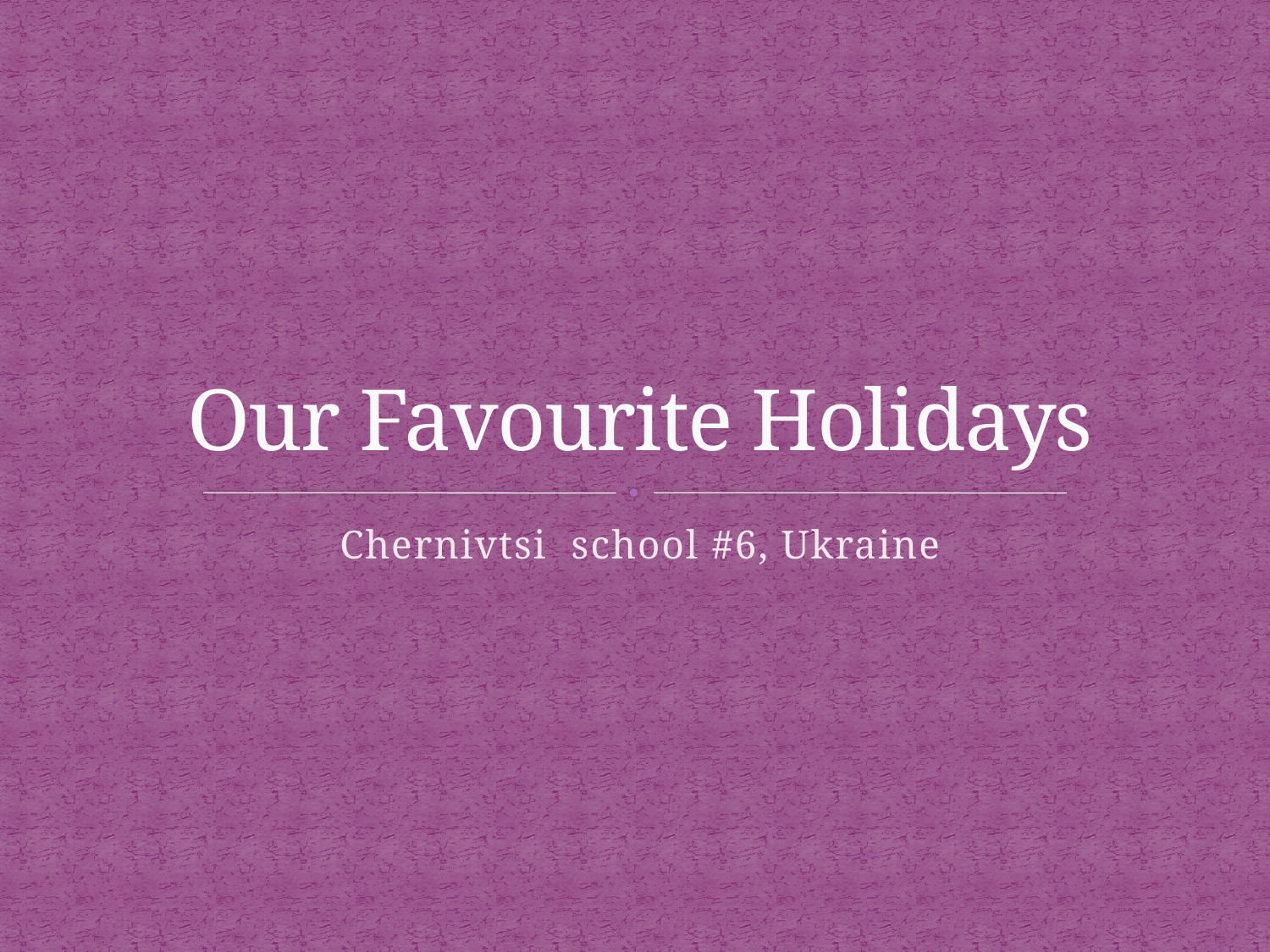

# Our Favourite Holidays
Chernivtsi  school #6, Ukraine